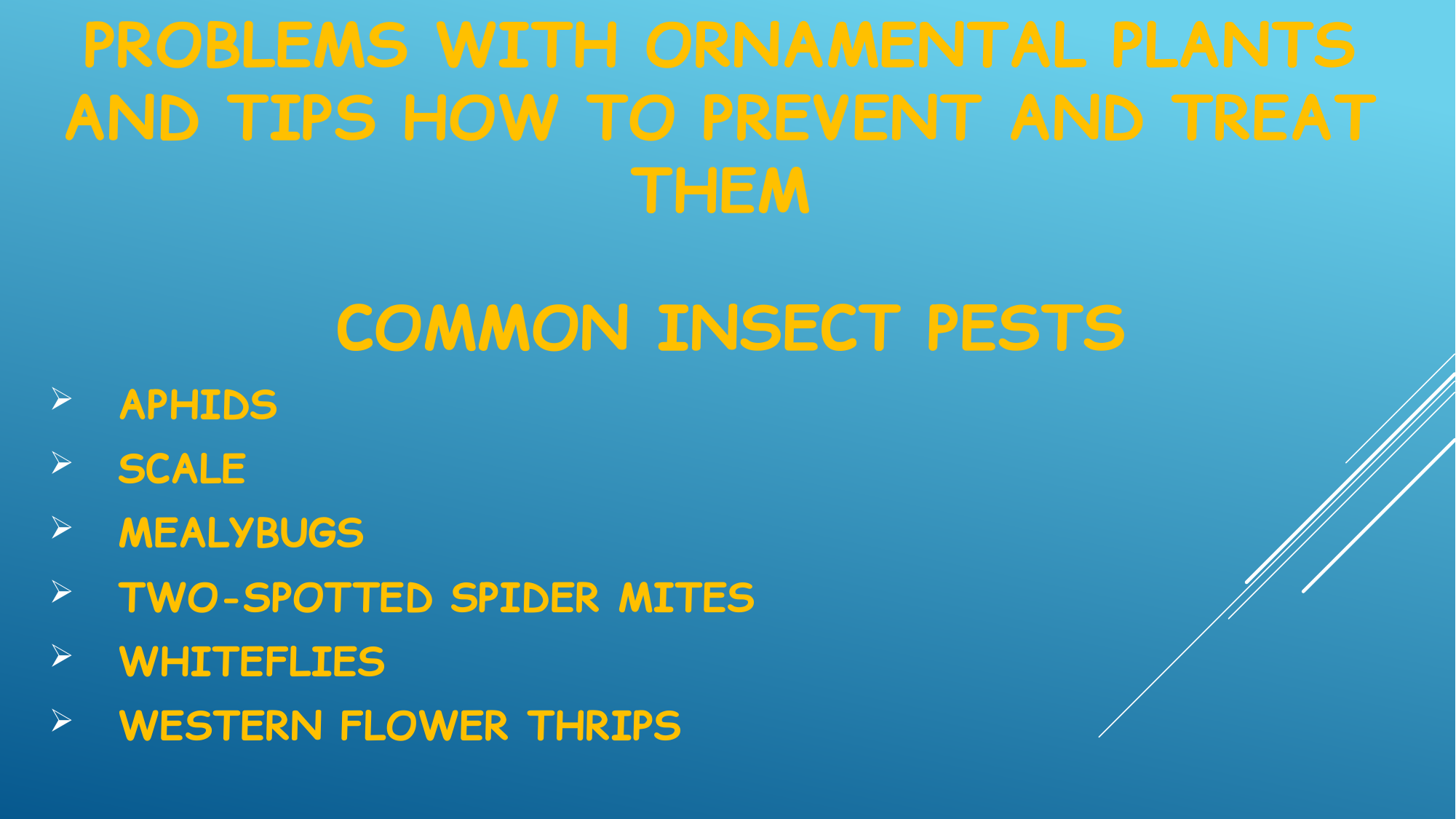

# Problems with ornamental plants and tips how to prevent and TREAT them
 COMMON INSECT PESTS
APHIDS
SCALE
MEALYBUGS
TWO-SPOTTED SPIDER MITES
WHITEFLIES
WESTERN FLOWER THRIPS